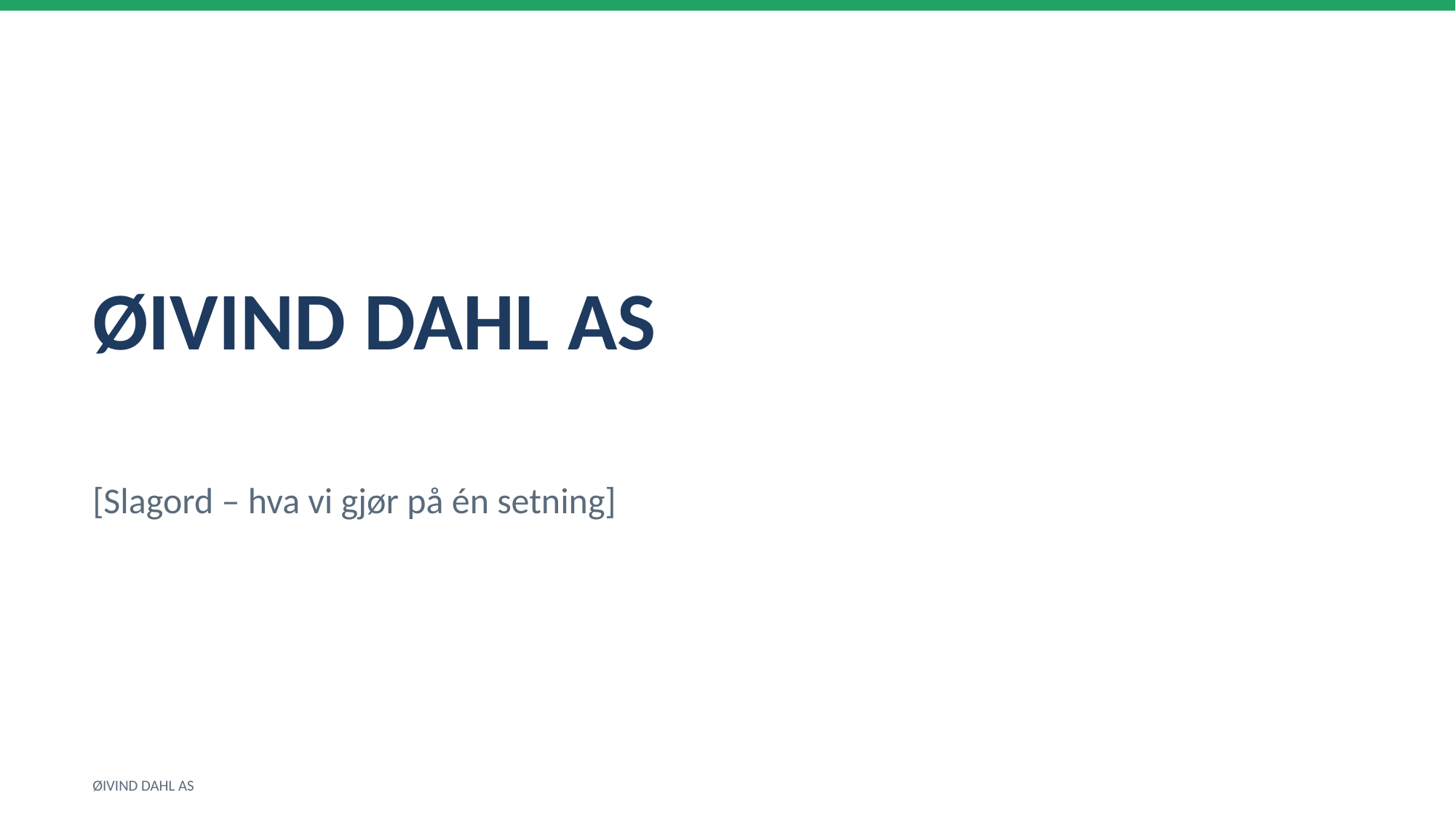

ØIVIND DAHL AS
[Slagord – hva vi gjør på én setning]
ØIVIND DAHL AS